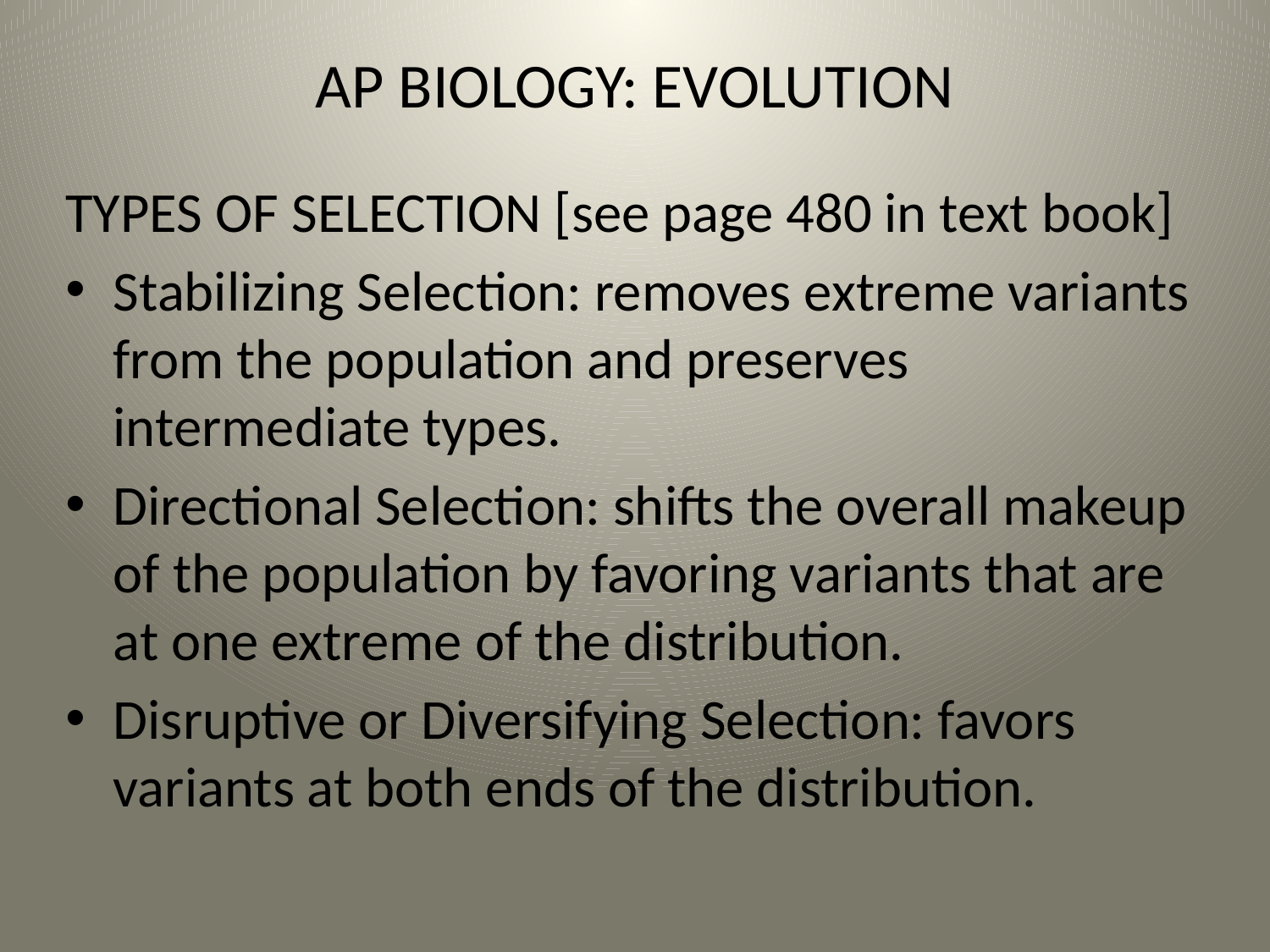

# AP BIOLOGY: EVOLUTION
TYPES OF SELECTION [see page 480 in text book]
Stabilizing Selection: removes extreme variants from the population and preserves intermediate types.
Directional Selection: shifts the overall makeup of the population by favoring variants that are at one extreme of the distribution.
Disruptive or Diversifying Selection: favors variants at both ends of the distribution.